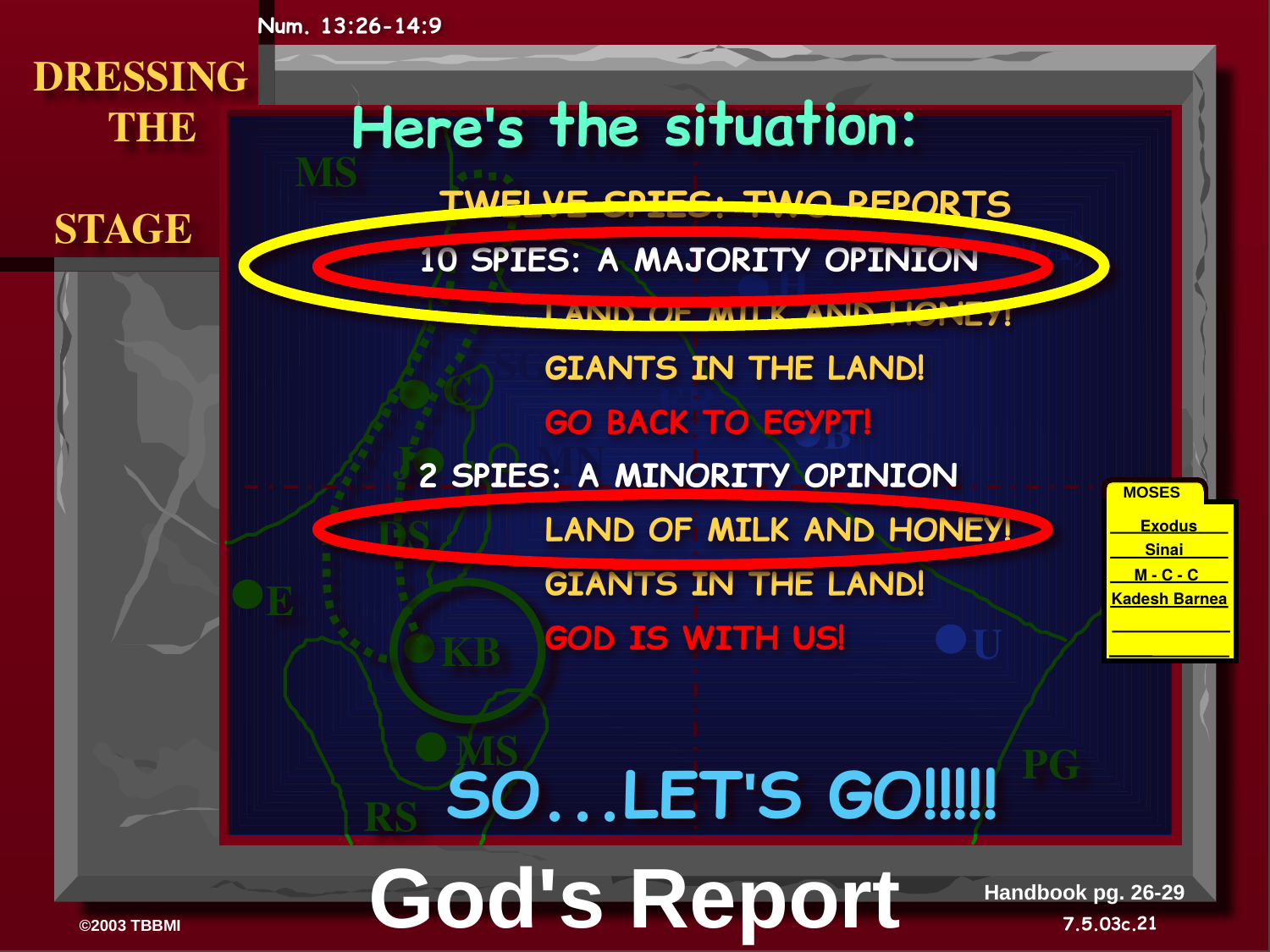

Num. 13:26-14:9

MS

N(A)

H

SG
C

ER

B

J
MN

DS

E

U
KB

MS
PG

RS

 DRESSING
        THE
   STAGE
Here's the situation:

TWELVE SPIES: TWO REPORTS
10 SPIES: A MAJORITY OPINION
	LAND OF MILK AND HONEY!
	GIANTS IN THE LAND!
	GO BACK TO EGYPT!
2 SPIES: A MINORITY OPINION
	LAND OF MILK AND HONEY!
	GIANTS IN THE LAND!
	GOD IS WITH US!

MOSES

Exodus

Sinai

M - C - C

Kadesh Barnea
40

SO...LET'S GO!!!!!
God's Report
Handbook pg. 26-29

21